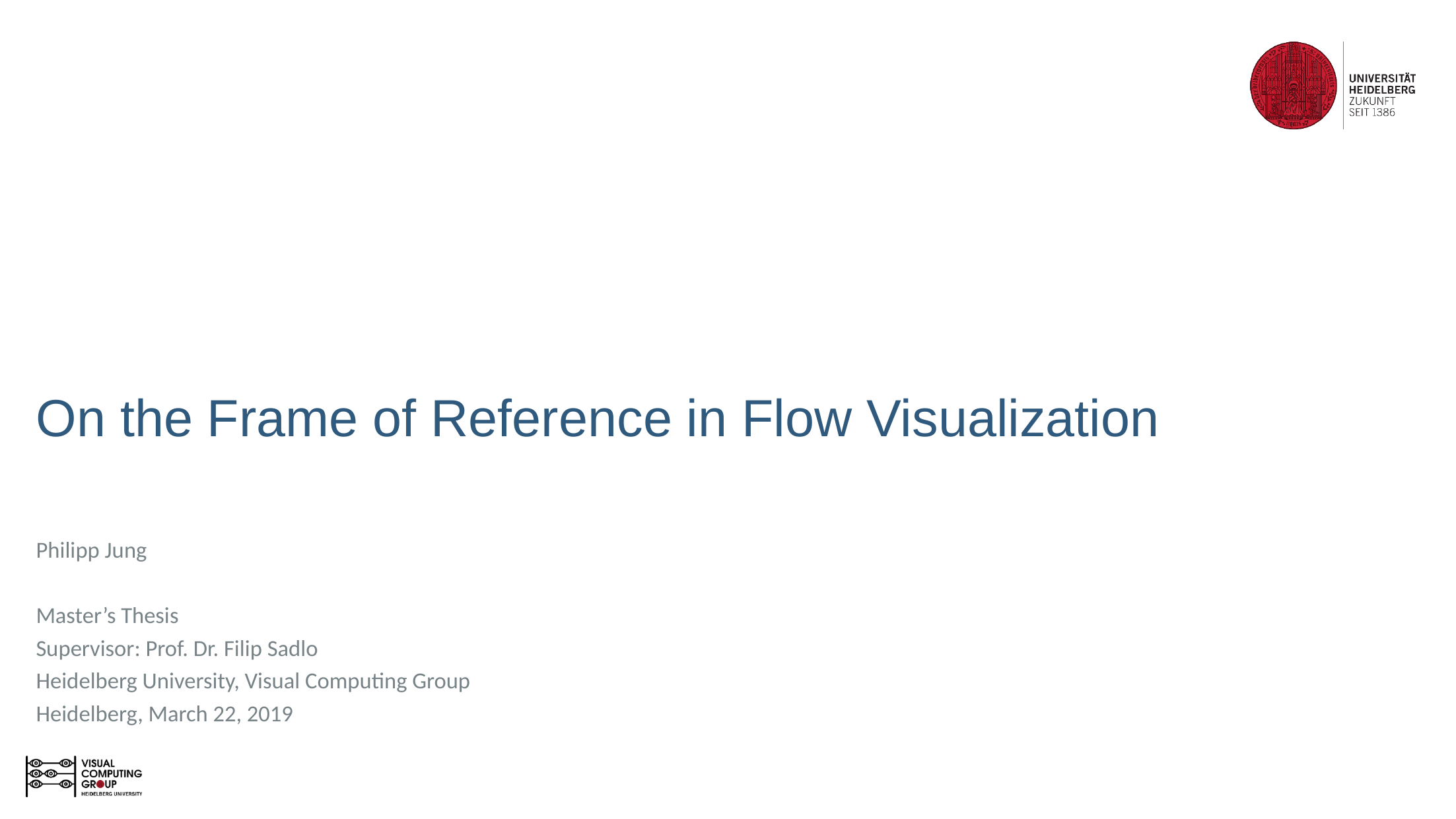

# On the Frame of Reference in Flow Visualization
Philipp Jung

Master’s Thesis
Supervisor: Prof. Dr. Filip Sadlo
Heidelberg University, Visual Computing Group
Heidelberg, March 22, 2019